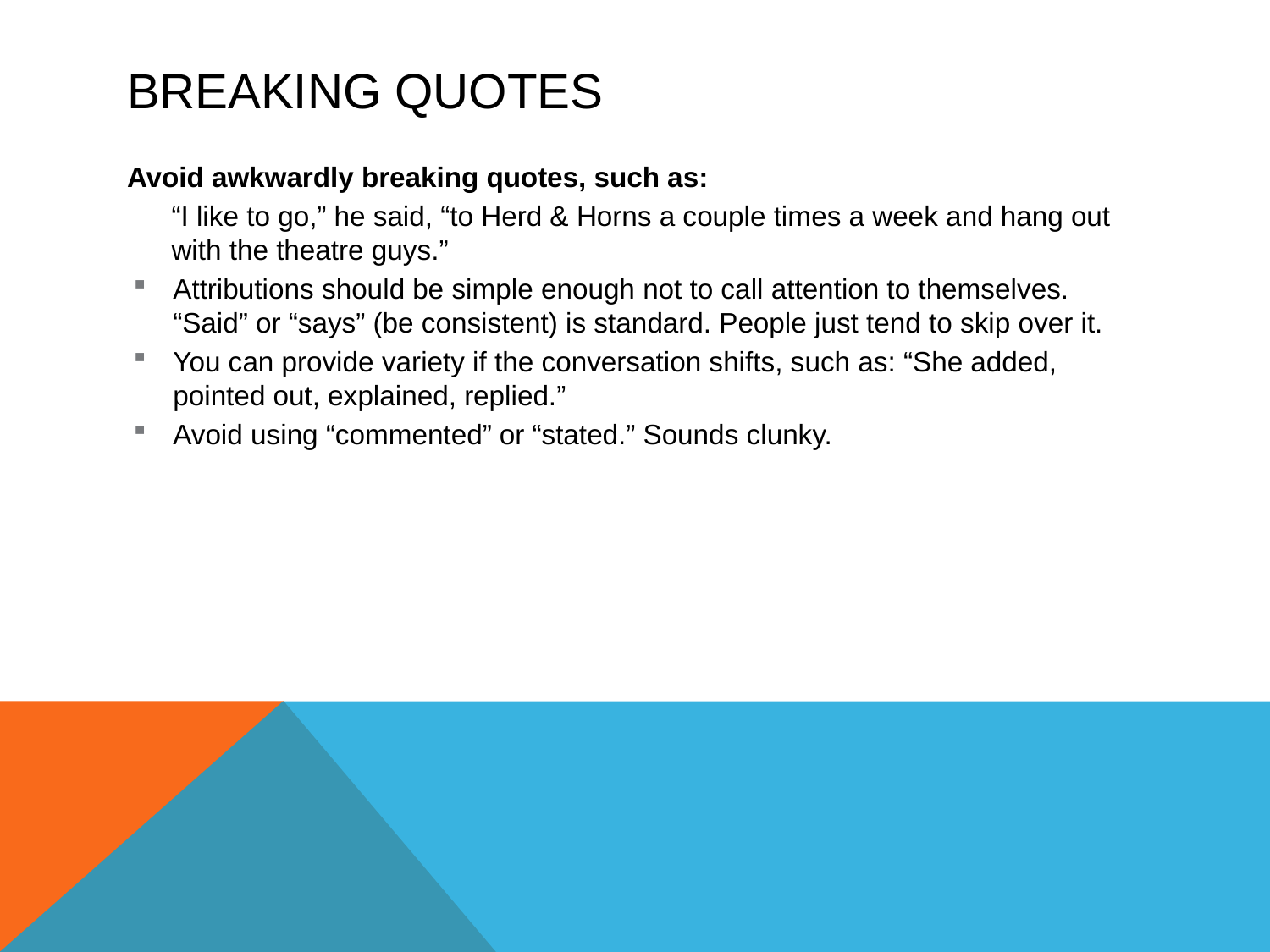

# Breaking quotes
Avoid awkwardly breaking quotes, such as:
“I like to go,” he said, “to Herd & Horns a couple times a week and hang out with the theatre guys.”
Attributions should be simple enough not to call attention to themselves. “Said” or “says” (be consistent) is standard. People just tend to skip over it.
You can provide variety if the conversation shifts, such as: “She added, pointed out, explained, replied.”
Avoid using “commented” or “stated.” Sounds clunky.